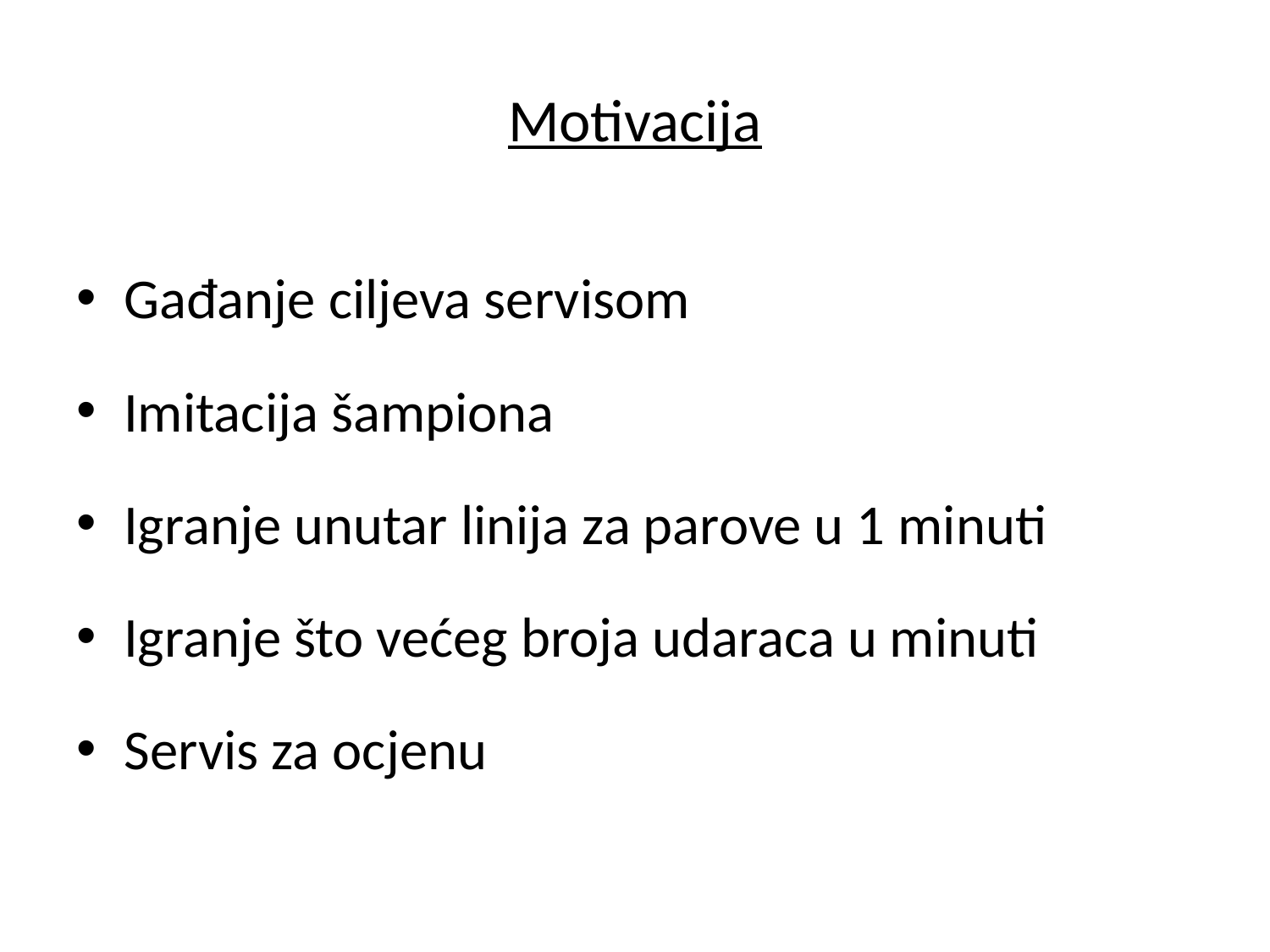

# Motivacija
Gađanje ciljeva servisom
Imitacija šampiona
Igranje unutar linija za parove u 1 minuti
Igranje što većeg broja udaraca u minuti
Servis za ocjenu